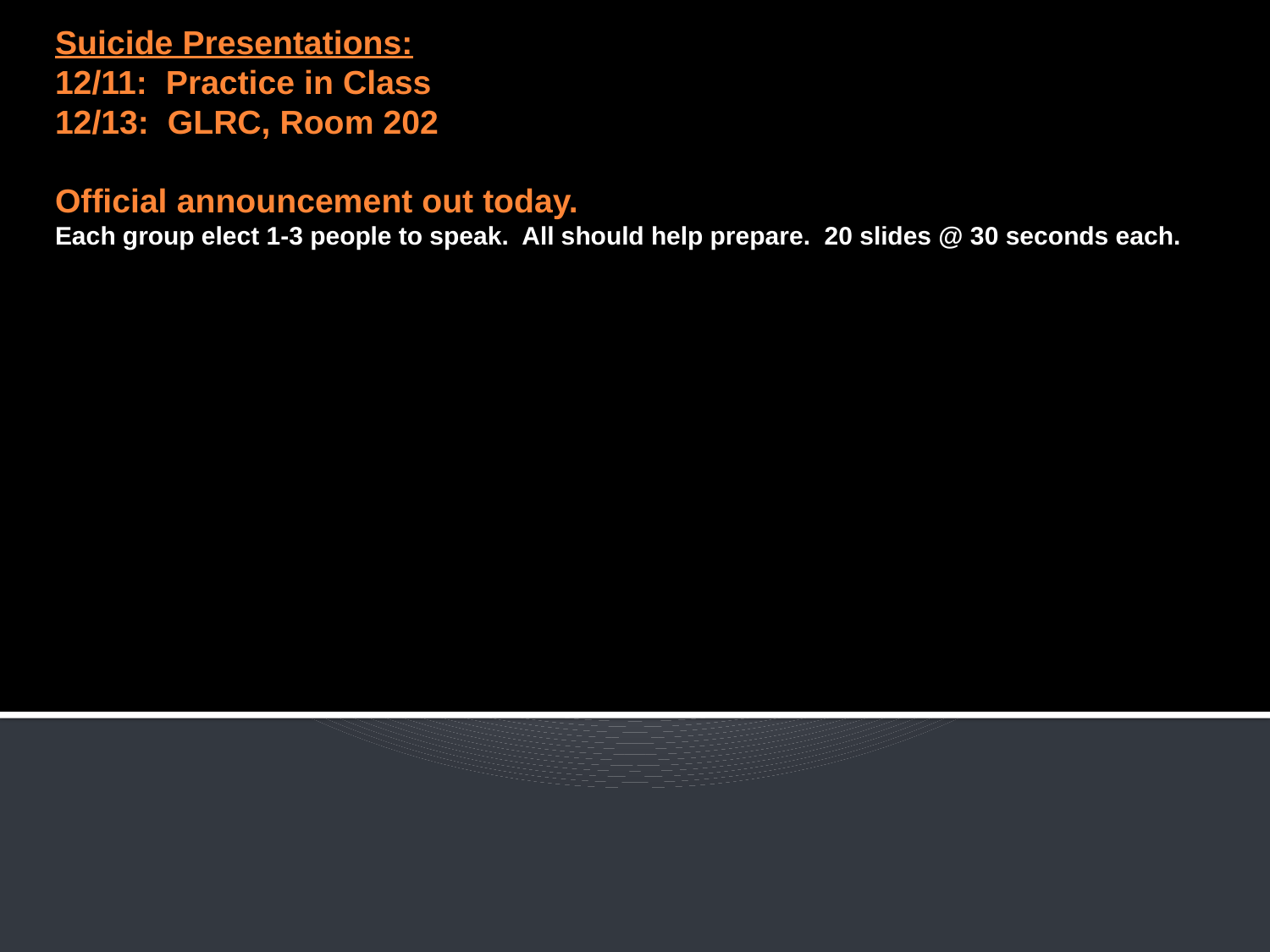

# Suicide Presentations: 12/11:  Practice in Class 12/13:  GLRC, Room 202 Official announcement out today. Each group elect 1-3 people to speak.  All should help prepare.  20 slides @ 30 seconds each.